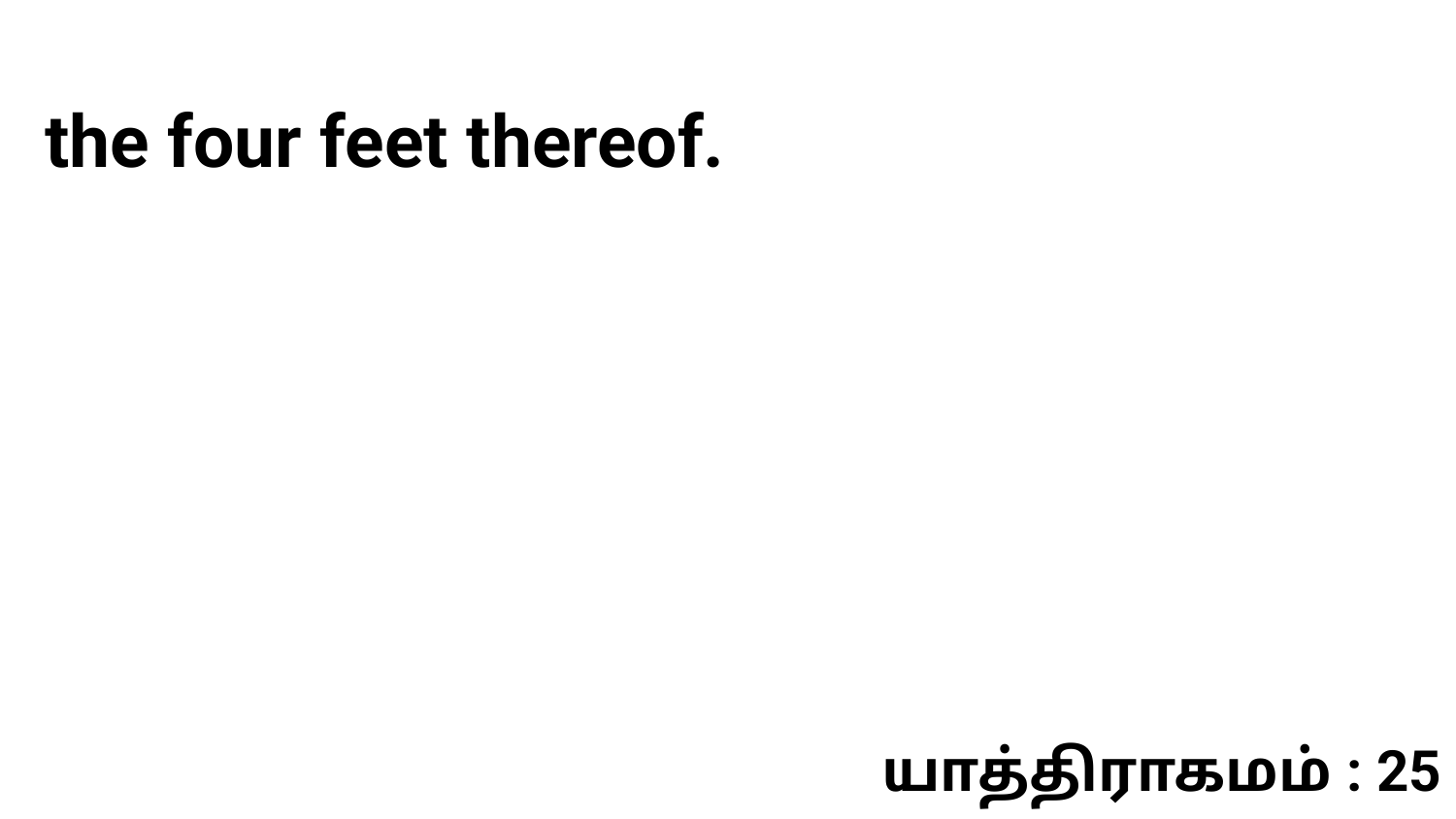

the four feet thereof.
யாத்திராகமம் : 25